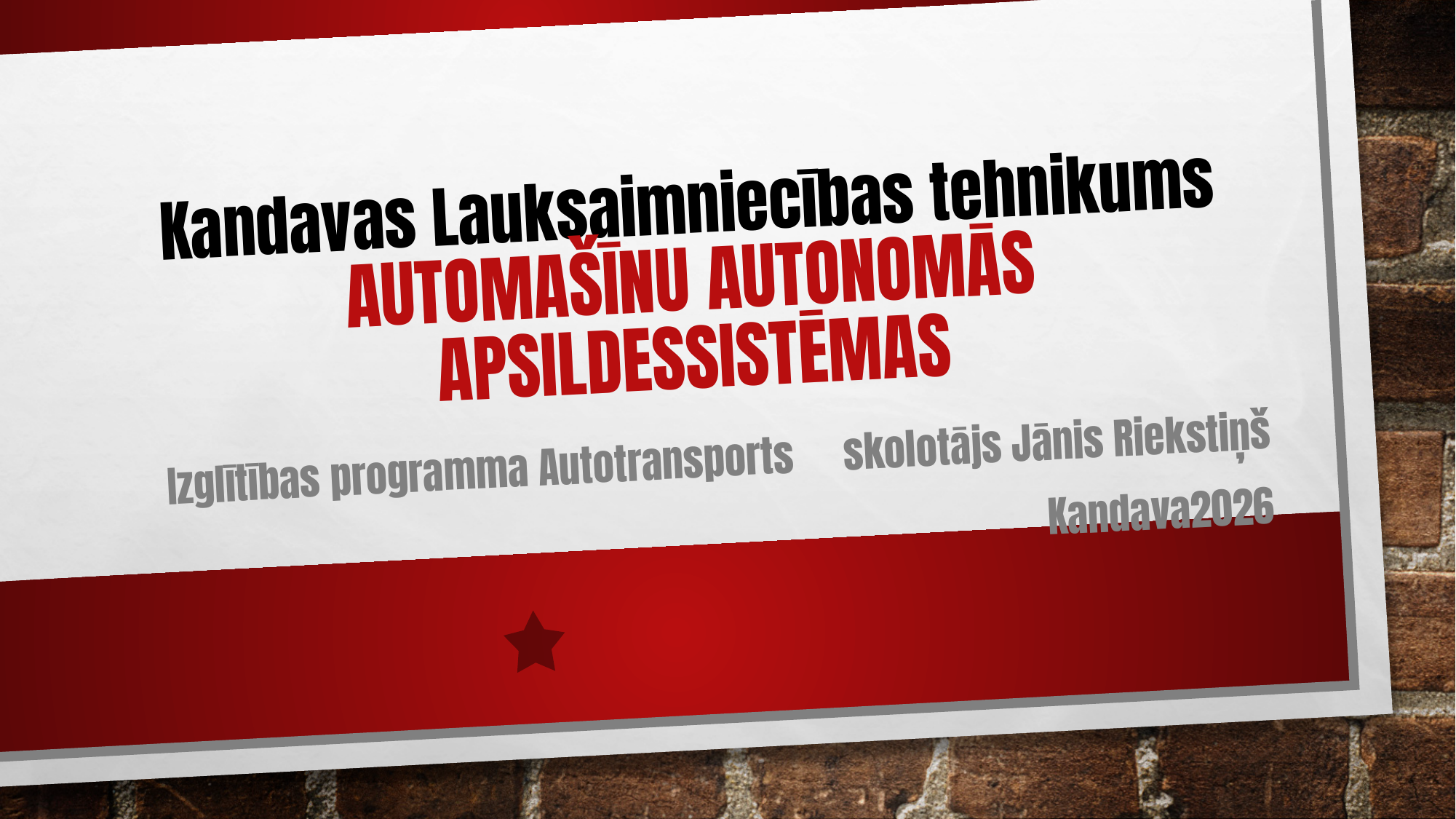

# Kandavas Lauksaimniecības tehnikums Automašīnu autonomās apsildessistēmas
Izglītības programma Autotransports     skolotājs Jānis Riekstiņš
 Kandava2026